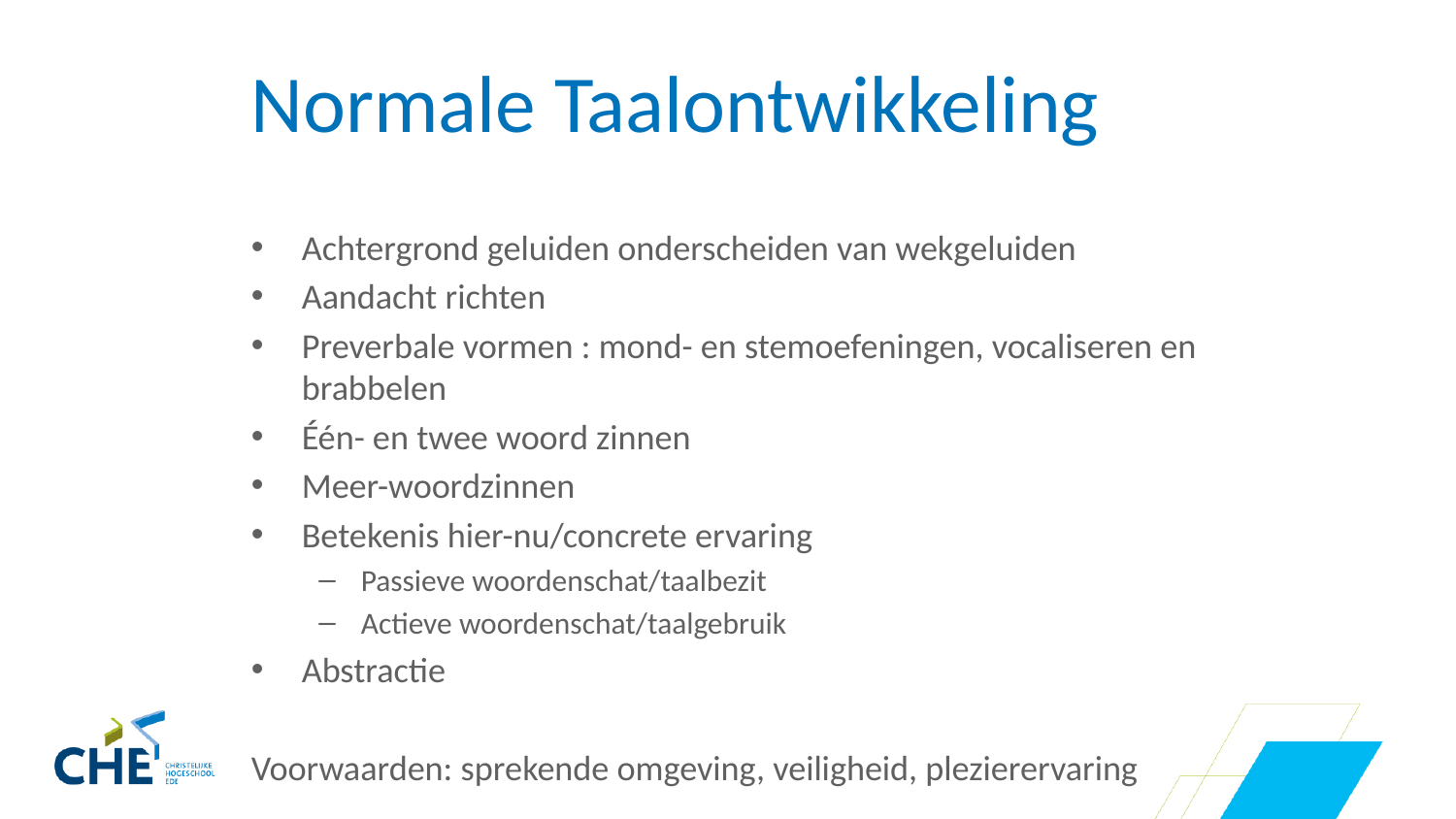

# Normale Taalontwikkeling

Achtergrond geluiden onderscheiden van wekgeluiden
Aandacht richten
Preverbale vormen : mond- en stemoefeningen, vocaliseren en brabbelen
Één- en twee woord zinnen
Meer-woordzinnen
Betekenis hier-nu/concrete ervaring
Passieve woordenschat/taalbezit
Actieve woordenschat/taalgebruik
Abstractie

Voorwaarden: sprekende omgeving, veiligheid, plezierervaring